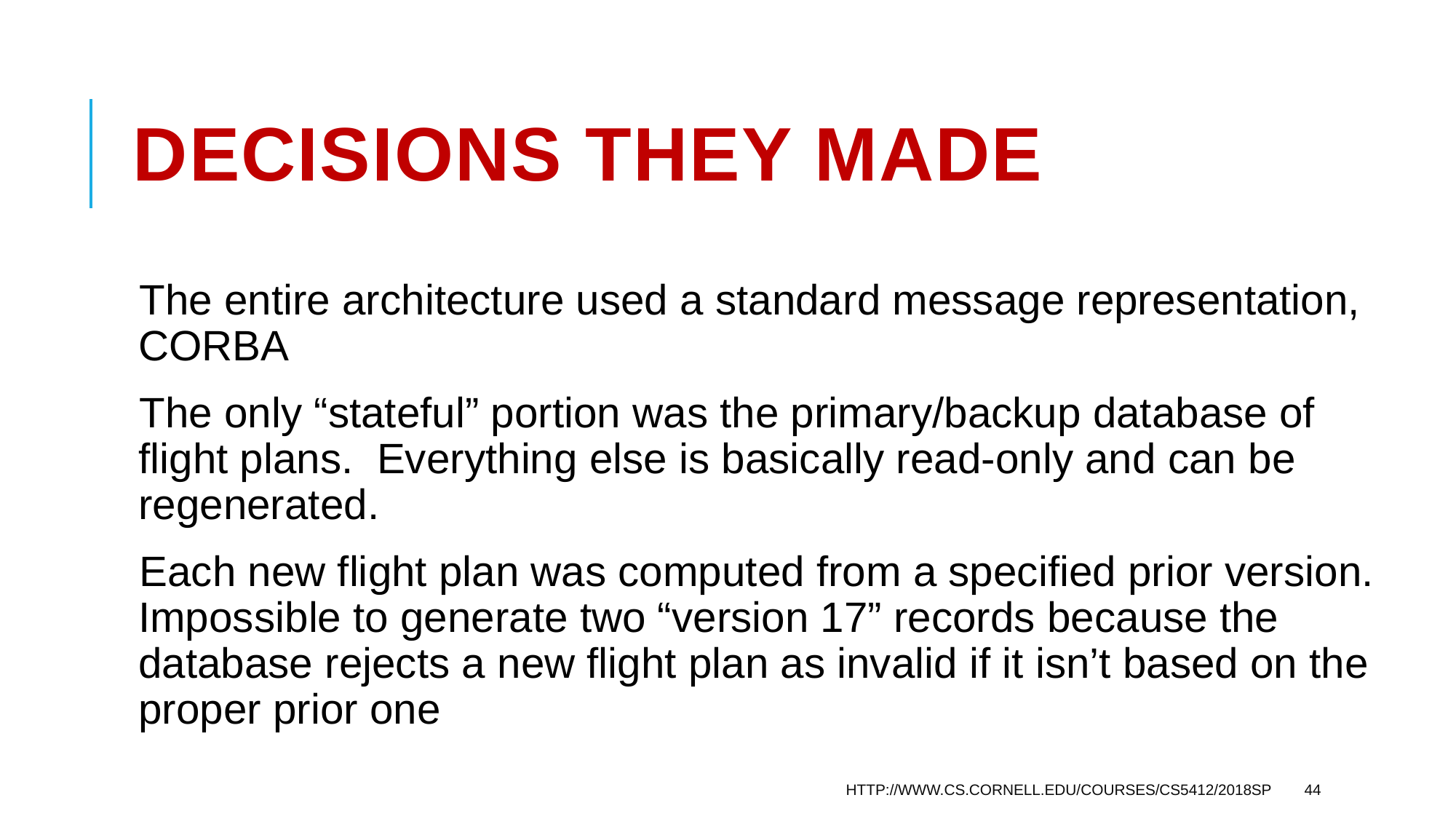

# Decisions they made
The entire architecture used a standard message representation, CORBA
The only “stateful” portion was the primary/backup database of flight plans.  Everything else is basically read-only and can be regenerated.
Each new flight plan was computed from a specified prior version.  Impossible to generate two “version 17” records because the database rejects a new flight plan as invalid if it isn’t based on the proper prior one

… it was much too slow.
http://www.cs.cornell.edu/courses/cs5412/2018sp
44